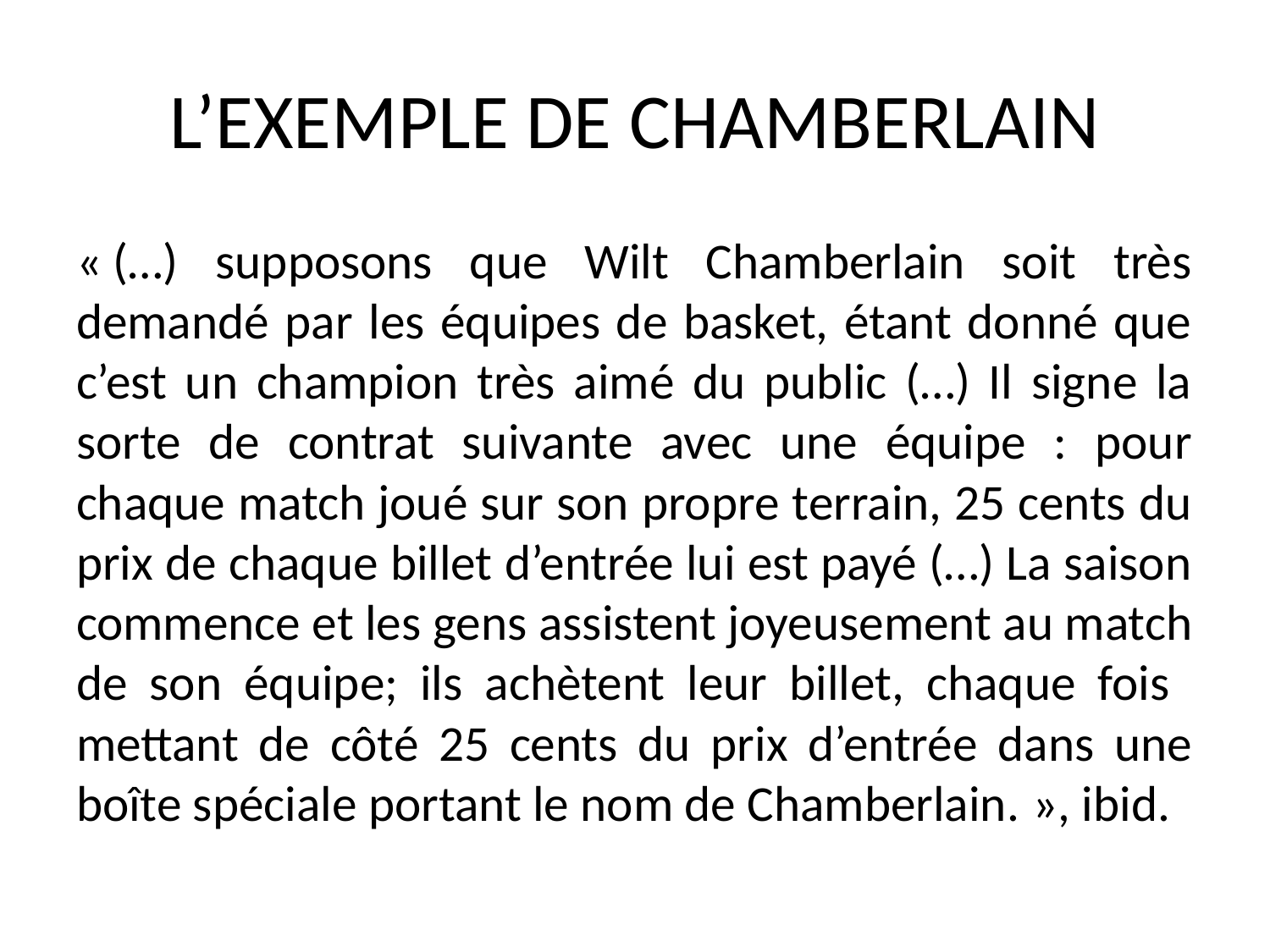

# L’EXEMPLE DE CHAMBERLAIN
« (…) supposons que Wilt Chamberlain soit très demandé par les équipes de basket, étant donné que c’est un champion très aimé du public (…) Il signe la sorte de contrat suivante avec une équipe : pour chaque match joué sur son propre terrain, 25 cents du prix de chaque billet d’entrée lui est payé (…) La saison commence et les gens assistent joyeusement au match de son équipe; ils achètent leur billet, chaque fois  mettant de côté 25 cents du prix d’entrée dans une boîte spéciale portant le nom de Chamberlain. », ibid.